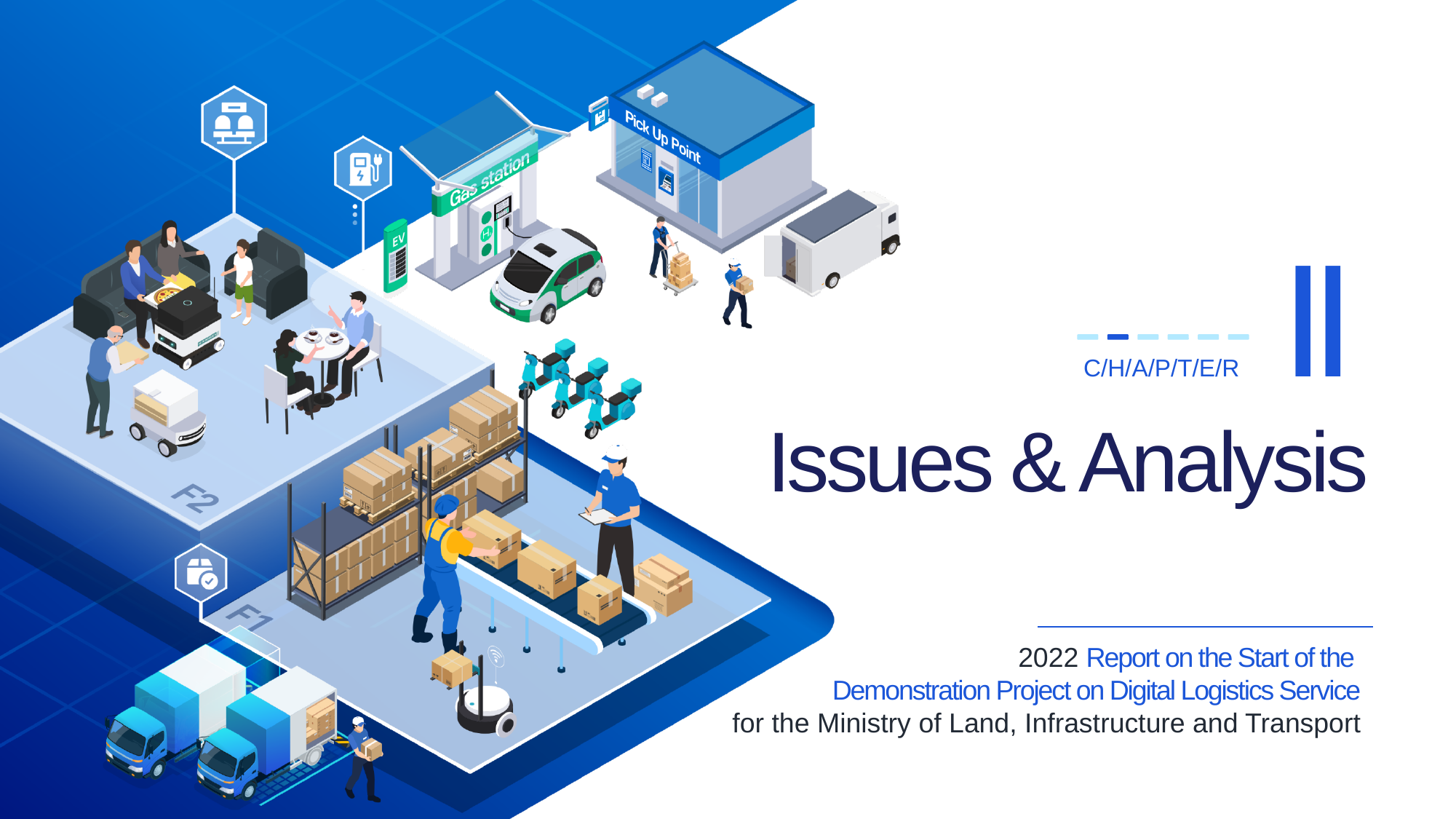

Ⅱ

C/H/A/P/T/E/R
Issues & Analysis
2022 Report on the Start of the
Demonstration Project on Digital Logistics Service
for the Ministry of Land, Infrastructure and Transport